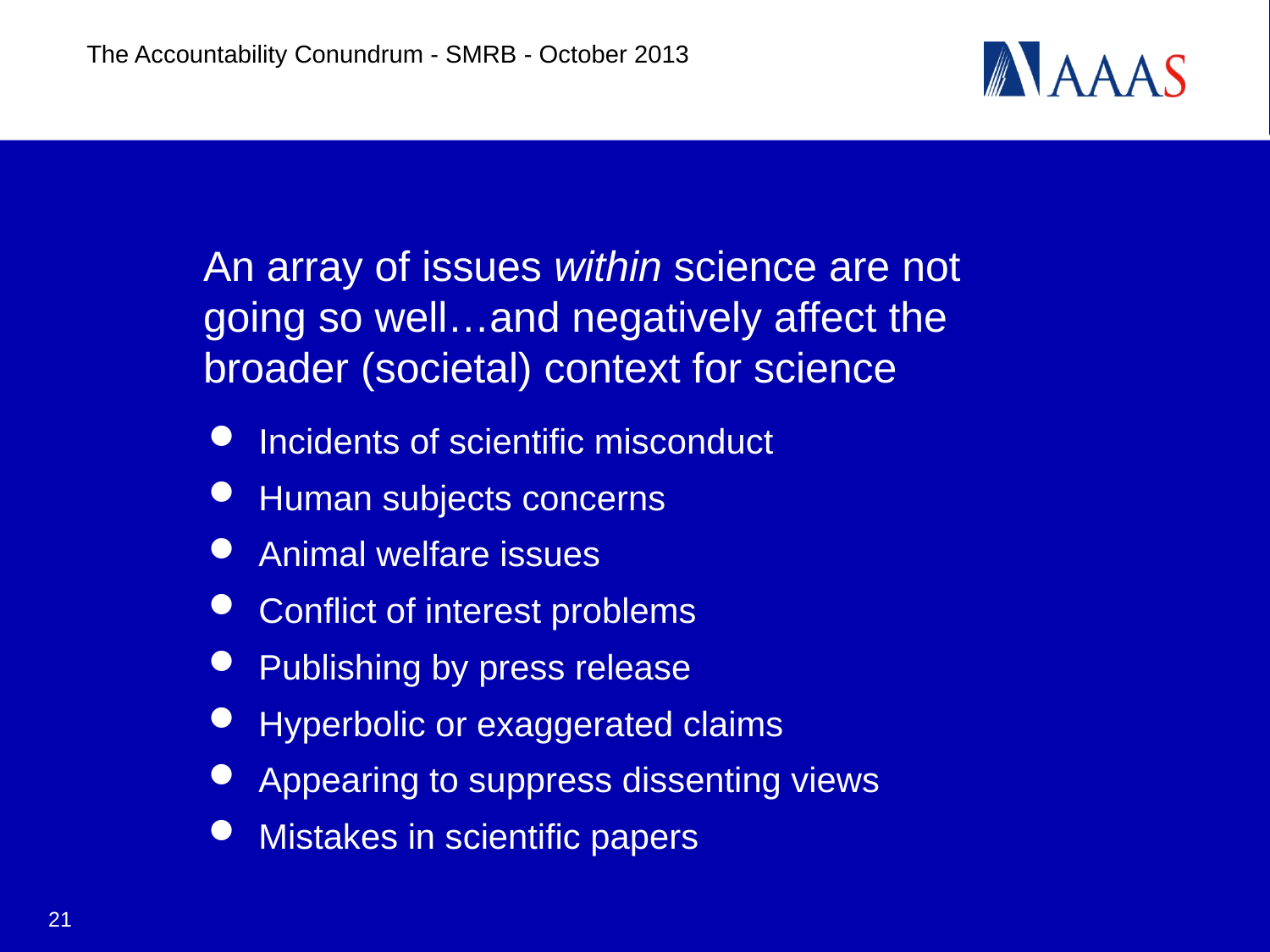

The Accountability Conundrum - SMRB - October 2013
# An array of issues within science are not going so well…and negatively affect the broader (societal) context for science
Incidents of scientific misconduct
Human subjects concerns
Animal welfare issues
Conflict of interest problems
Publishing by press release
Hyperbolic or exaggerated claims
Appearing to suppress dissenting views
Mistakes in scientific papers
21